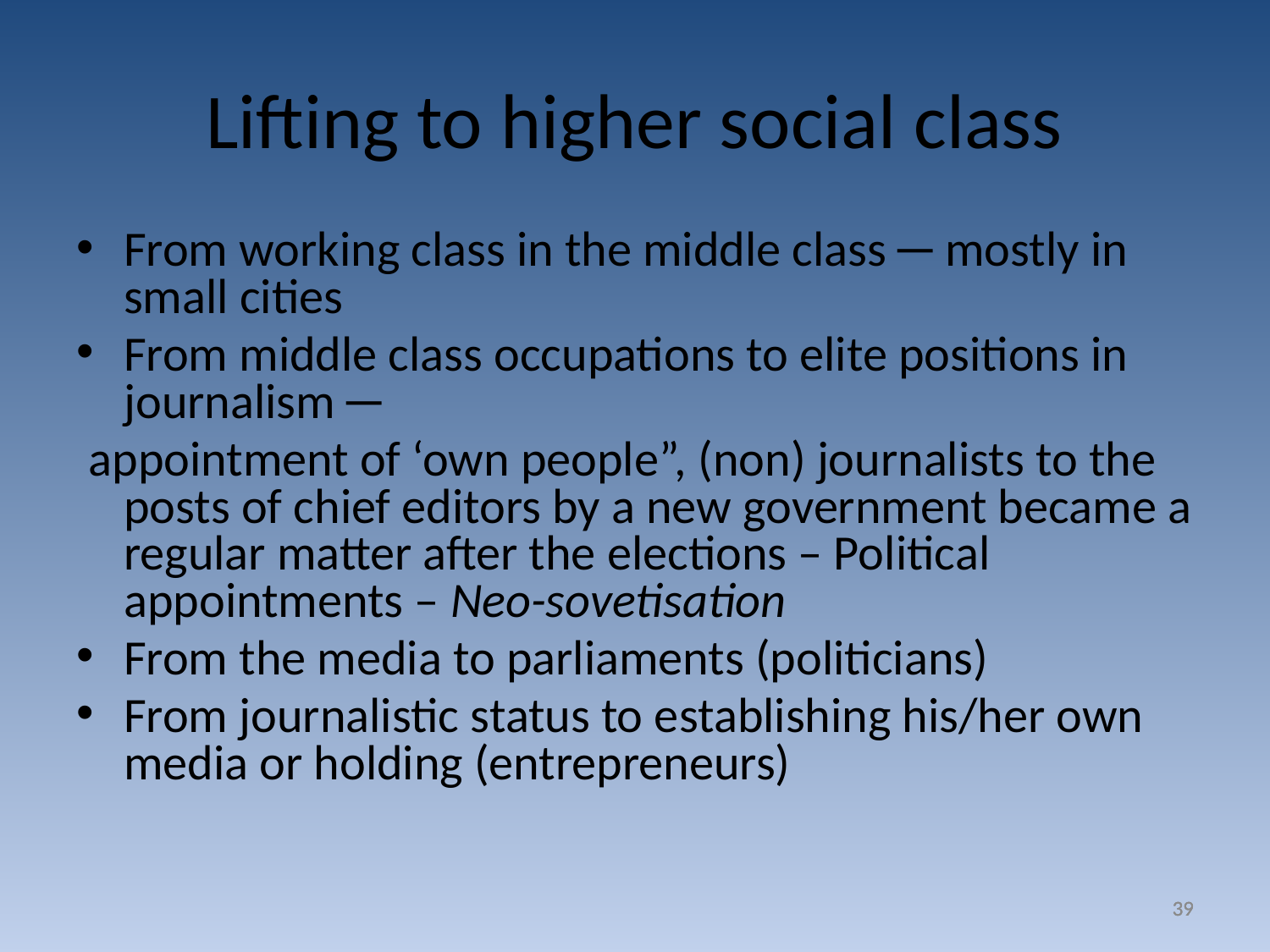

# Lifting to higher social class
From working class in the middle class ─ mostly in small cities
From middle class occupations to elite positions in journalism ─
 appointment of ‘own people”, (non) journalists to the posts of chief editors by a new government became a regular matter after the elections – Political appointments – Neo-sovetisation
From the media to parliaments (politicians)
From journalistic status to establishing his/her own media or holding (entrepreneurs)

39
39
39